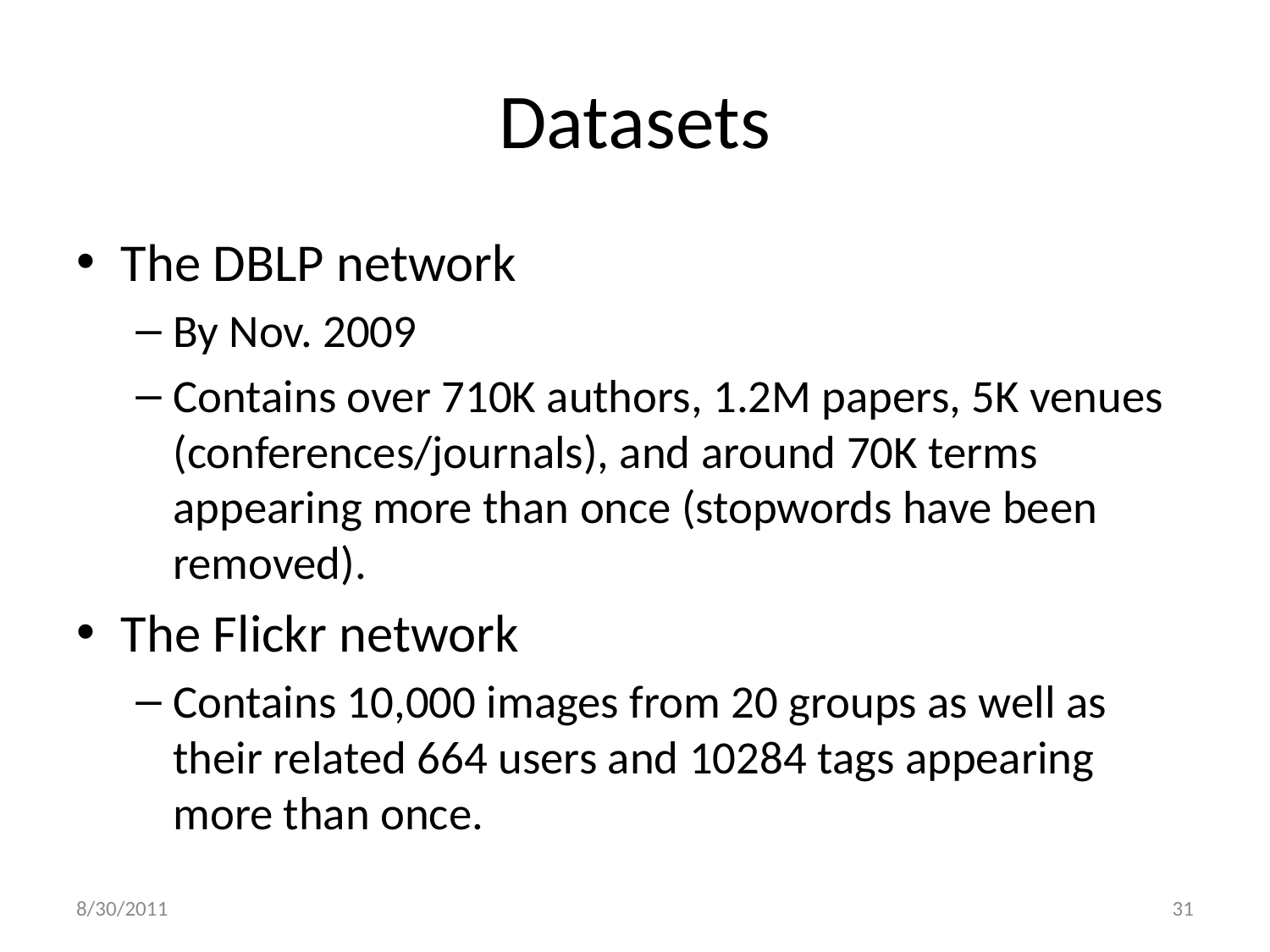

# Datasets
The DBLP network
By Nov. 2009
Contains over 710K authors, 1.2M papers, 5K venues (conferences/journals), and around 70K terms appearing more than once (stopwords have been removed).
The Flickr network
Contains 10,000 images from 20 groups as well as their related 664 users and 10284 tags appearing more than once.

8/30/2011
31